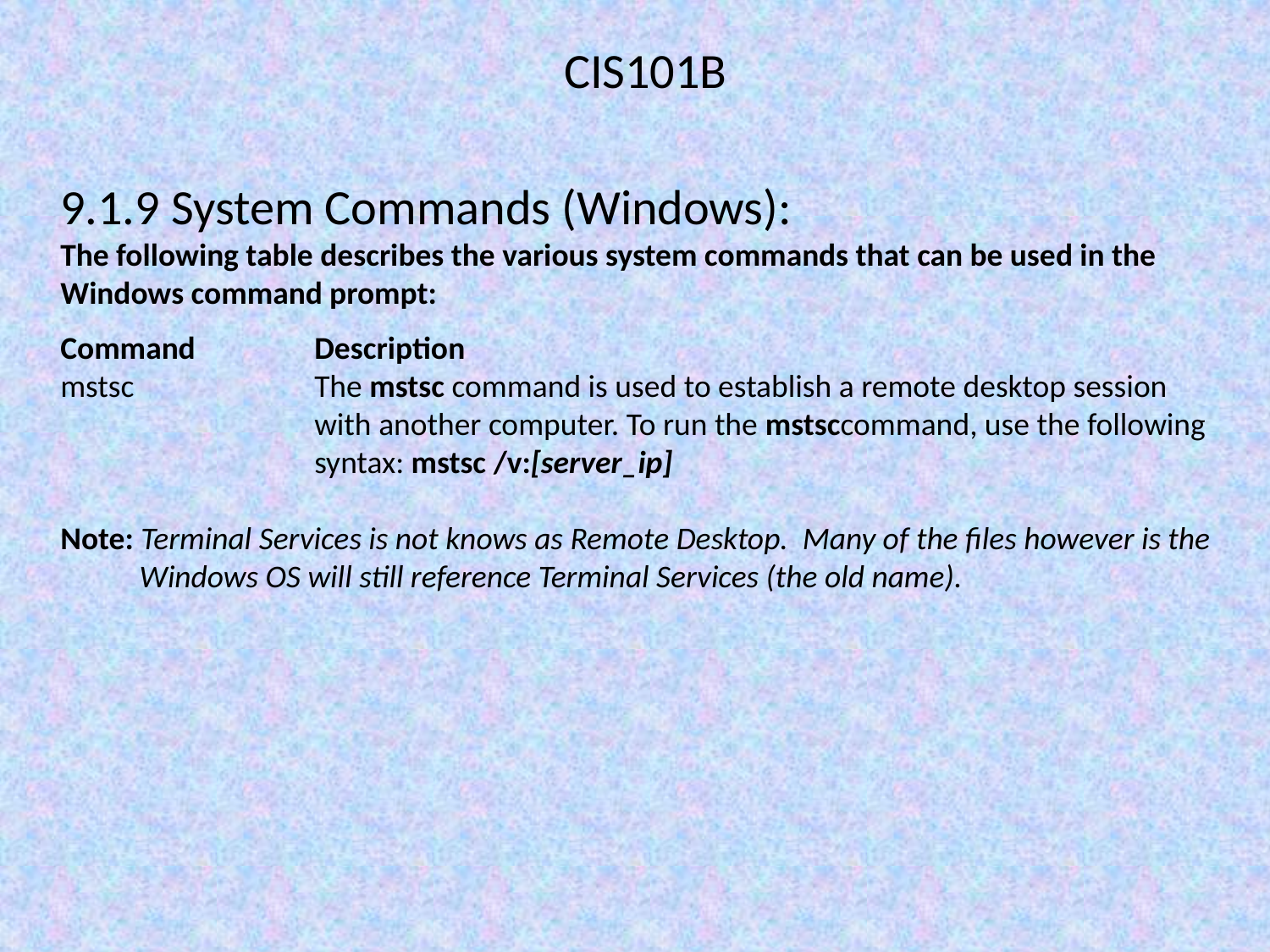

CIS101B
9.1.9 System Commands (Windows):
The following table describes the various system commands that can be used in the Windows command prompt:

Command	Description
mstsc		The mstsc command is used to establish a remote desktop session 			with another computer. To run the mstsccommand, use the following 		syntax: mstsc /v:[server_ip]

Note: Terminal Services is not knows as Remote Desktop.  Many of the files however is the
           Windows OS will still reference Terminal Services (the old name).